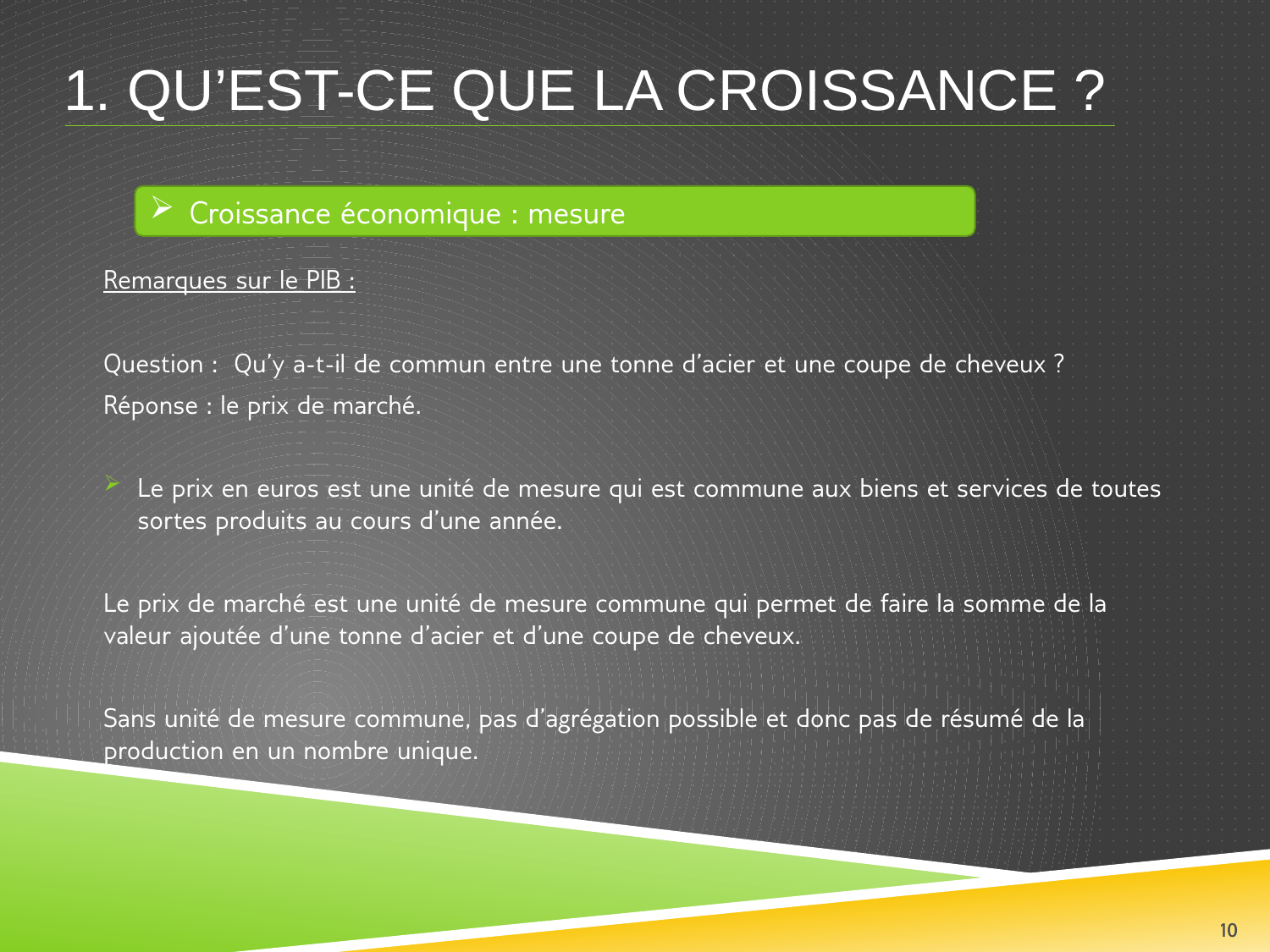

# 1. Qu’est-ce que la croissance ?
Croissance économique : mesure
Remarques sur le PIB :

Question :  Qu’y a-t-il de commun entre une tonne d’acier et une coupe de cheveux ?
Réponse : le prix de marché.

Le prix en euros est une unité de mesure qui est commune aux biens et services de toutes sortes produits au cours d’une année.

Le prix de marché est une unité de mesure commune qui permet de faire la somme de la valeur ajoutée d’une tonne d’acier et d’une coupe de cheveux.

Sans unité de mesure commune, pas d’agrégation possible et donc pas de résumé de la production en un nombre unique.

10